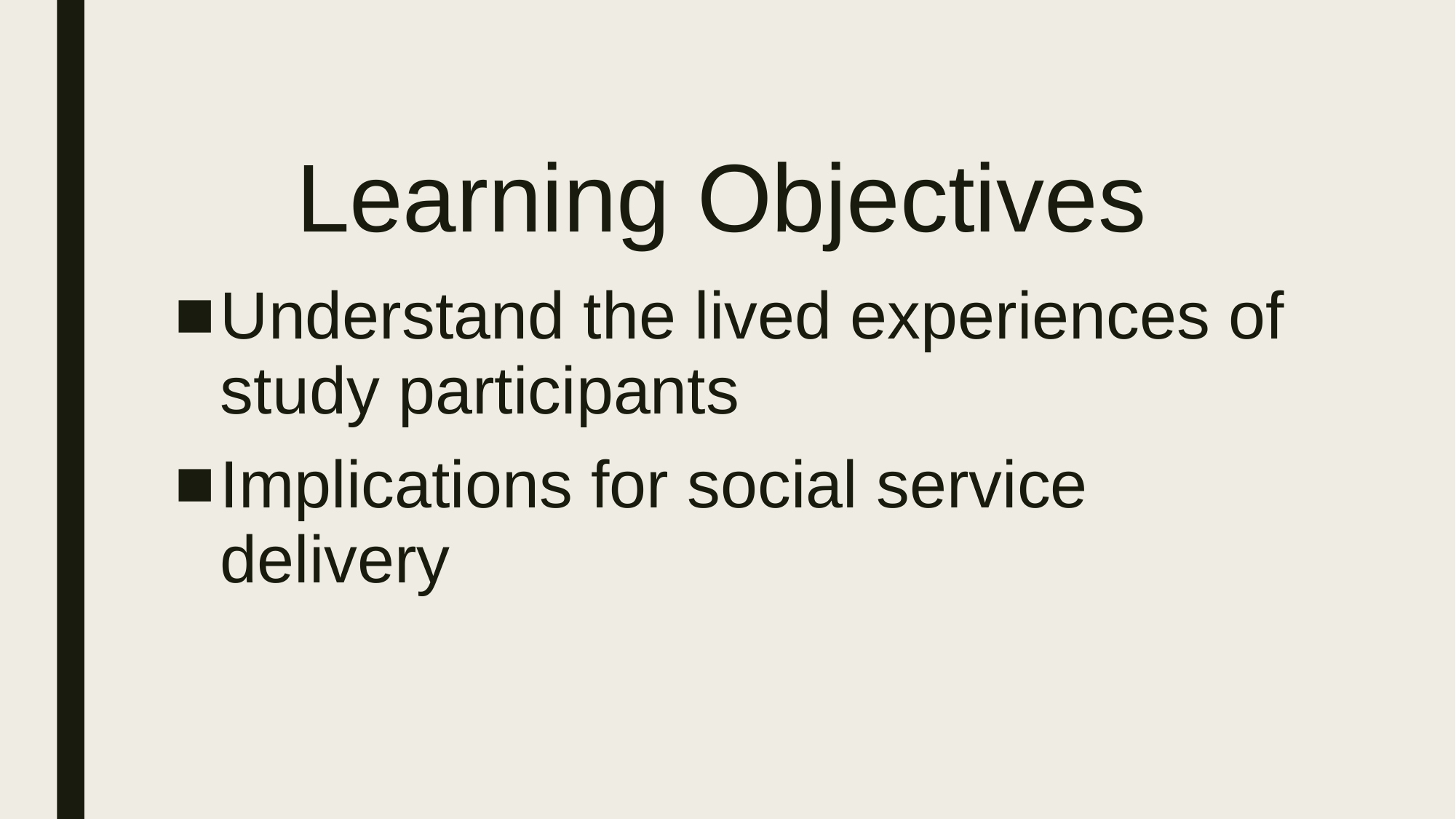

# Learning Objectives
Understand the lived experiences of study participants
Implications for social service delivery